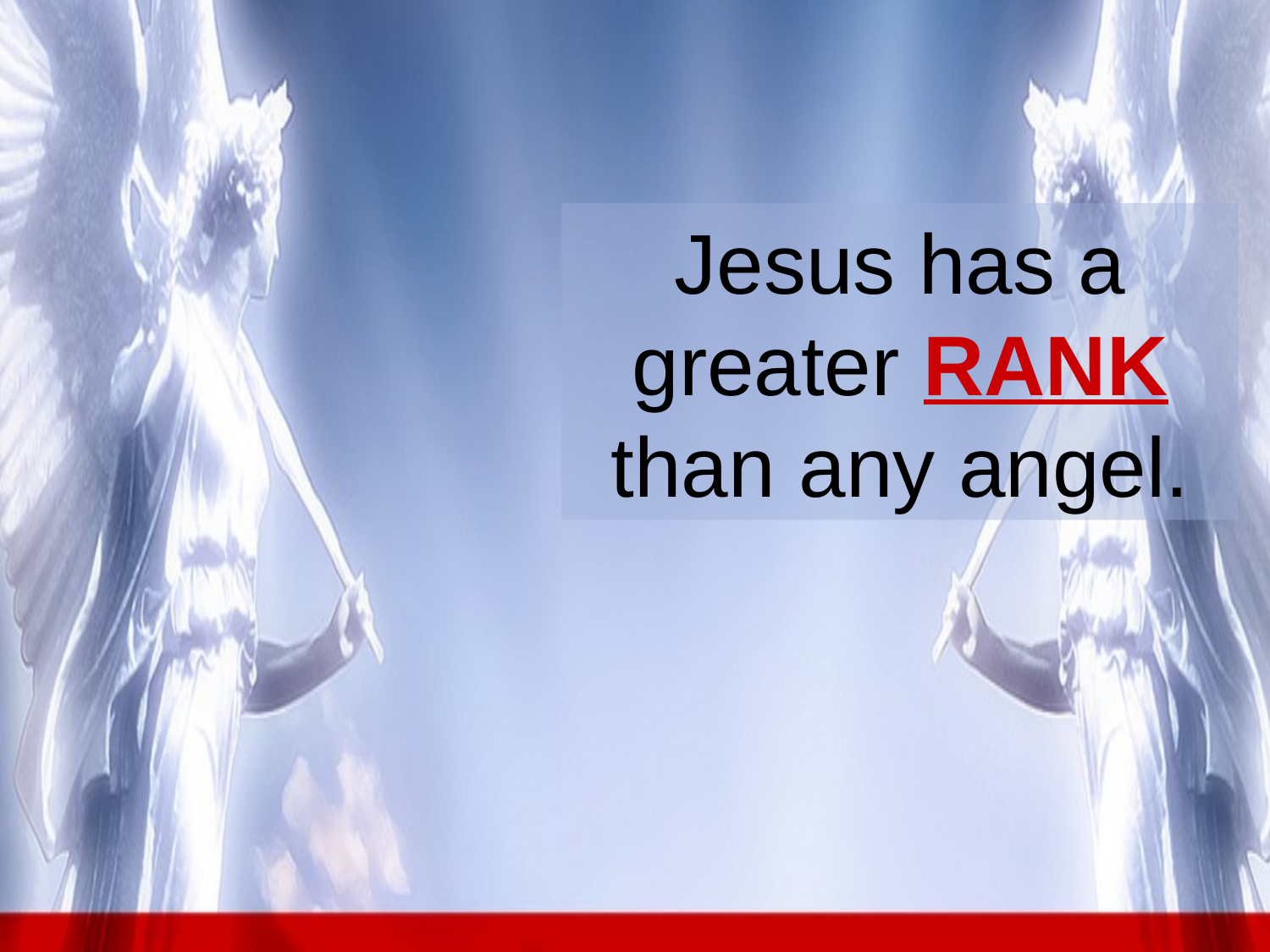

Jesus has a greater RANK than any angel.